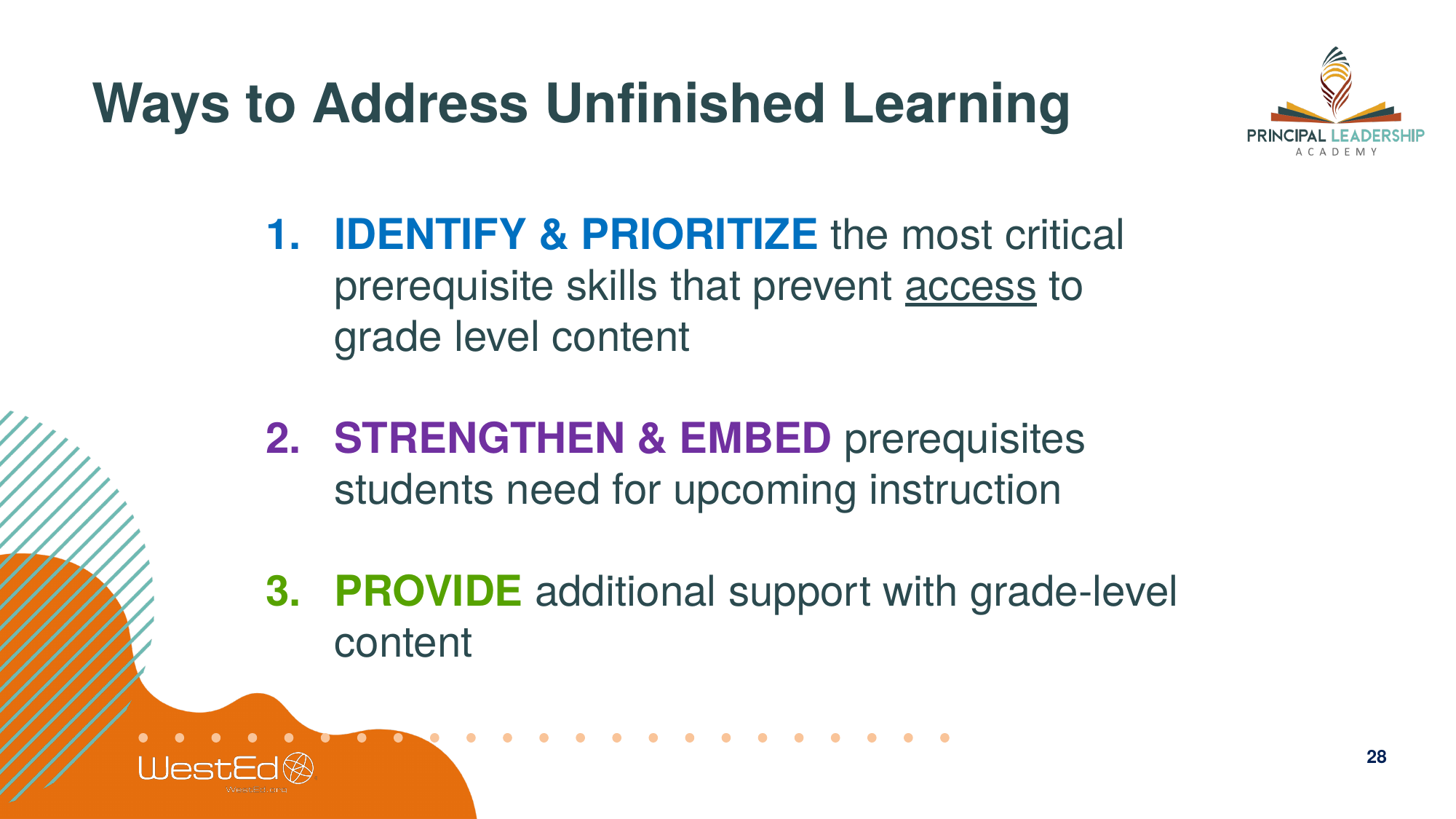

Ways to Address Unfinished Learning

IDENTIFY & PRIORITIZE the most critical prerequisite skills that prevent access to grade level content

STRENGTHEN & EMBED prerequisites students need for upcoming instruction

PROVIDE additional support with grade-level content